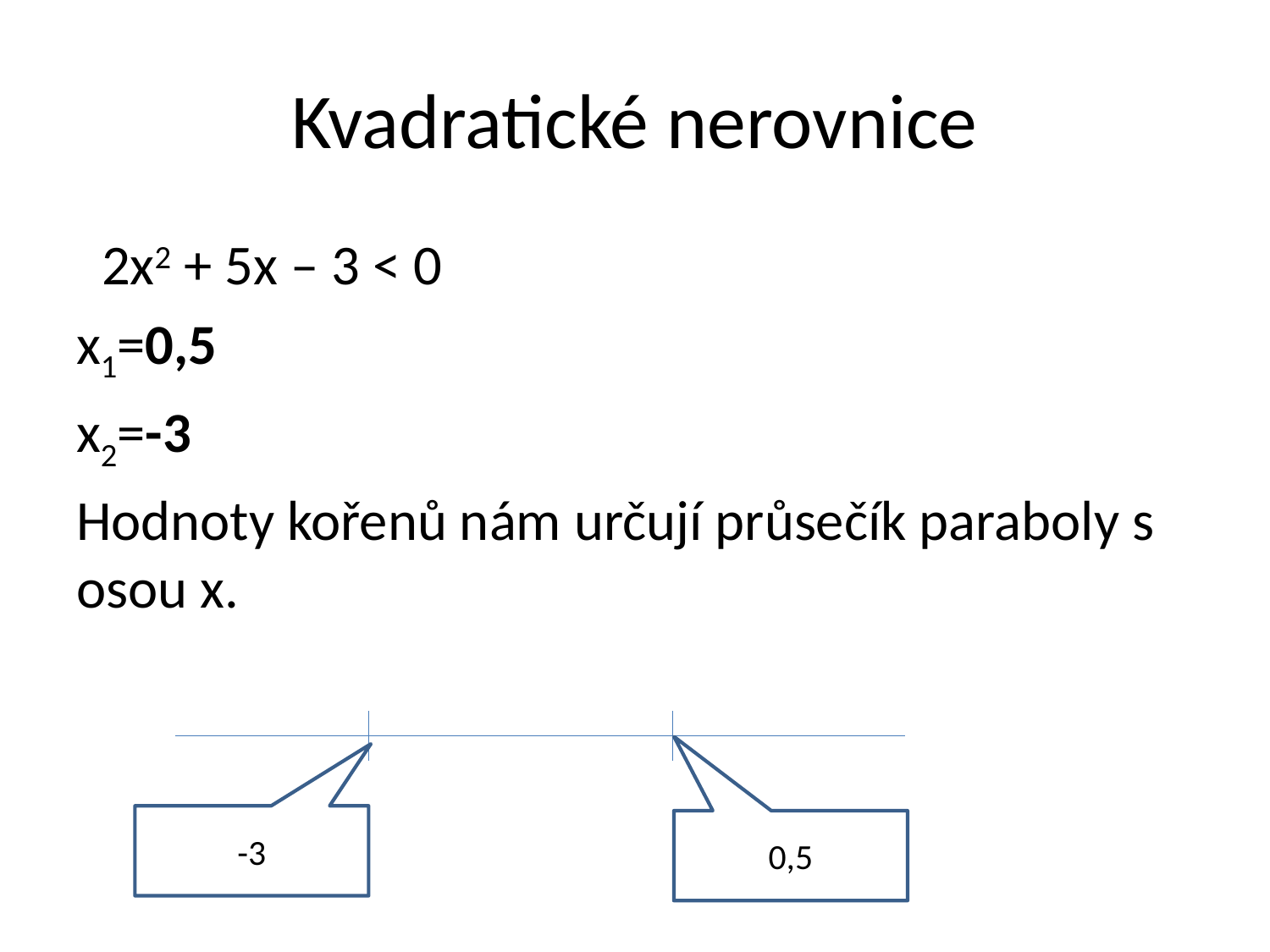

# Kvadratické nerovnice
  2x2 + 5x – 3 < 0
x1=0,5
x2=-3
Hodnoty kořenů nám určují průsečík paraboly s osou x.
-3
0,5